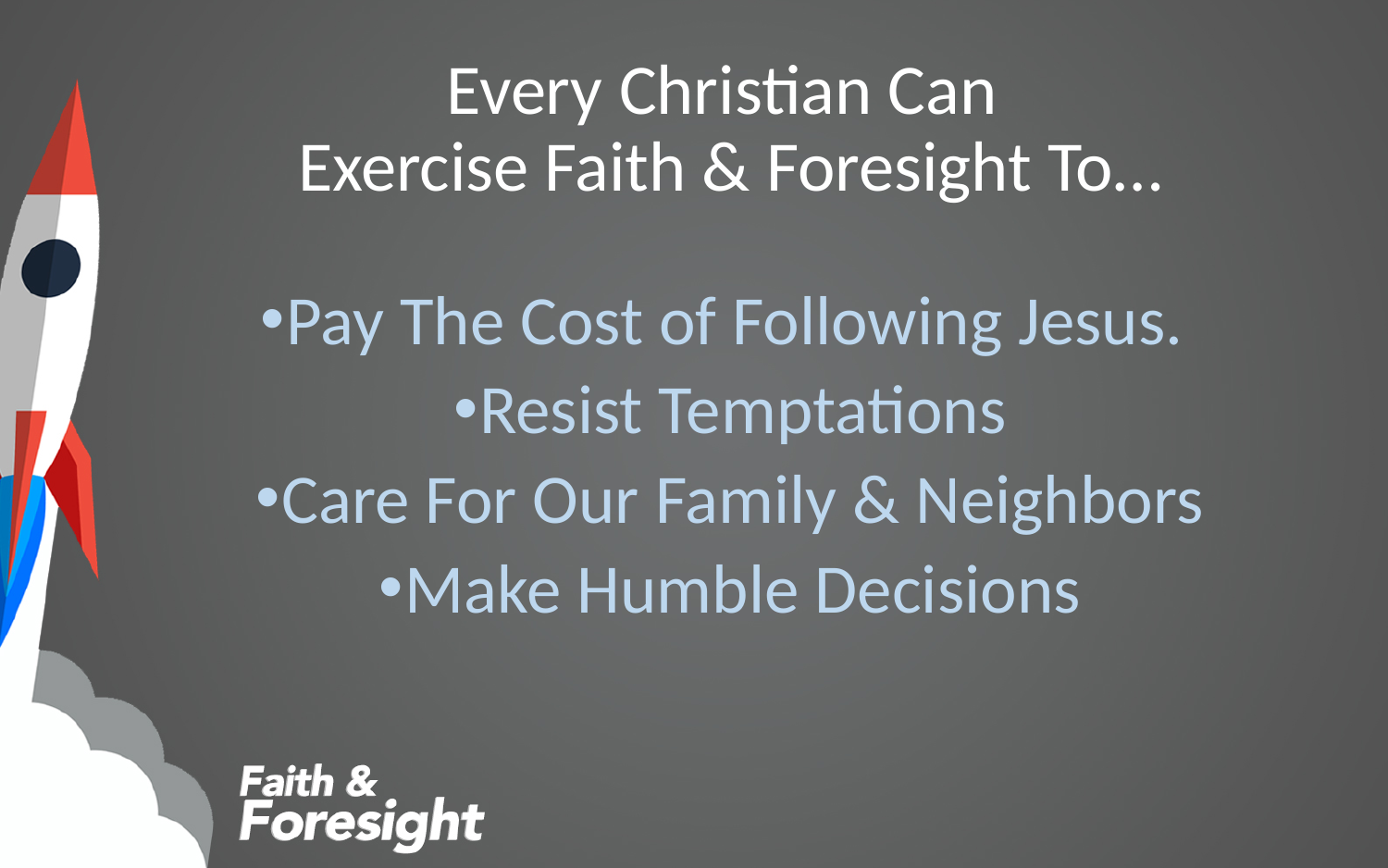

# Every Christian Can Exercise Faith & Foresight To…
Pay The Cost of Following Jesus.
Resist Temptations
Care For Our Family & Neighbors
Make Humble Decisions